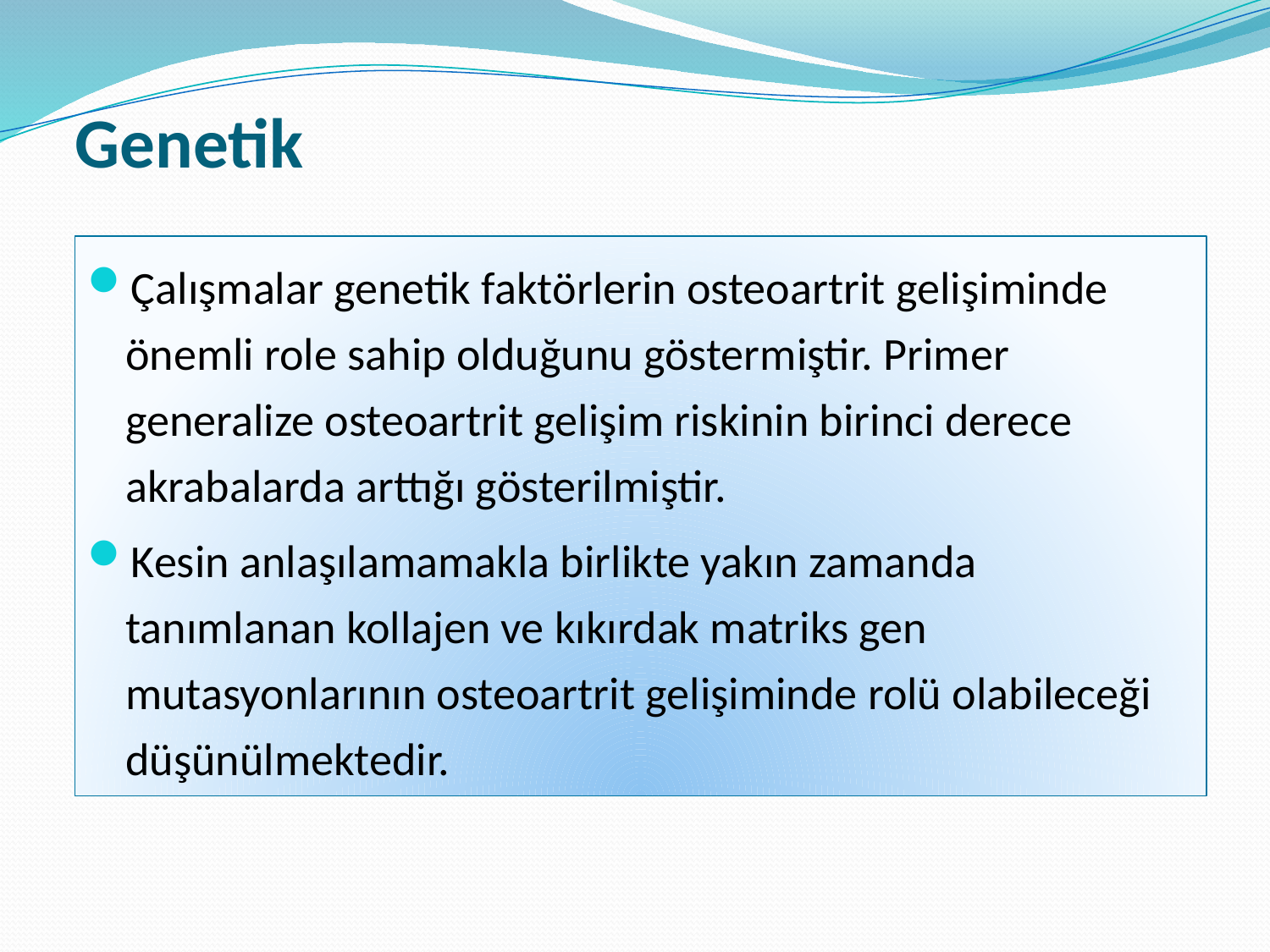

# Genetik
Çalışmalar genetik faktörlerin osteoartrit gelişiminde önemli role sahip olduğunu göstermiştir. Primer generalize osteoartrit gelişim riskinin birinci derece akrabalarda arttığı gösterilmiştir.
Kesin anlaşılamamakla birlikte yakın zamanda tanımlanan kollajen ve kıkırdak matriks gen mutasyonlarının osteoartrit gelişiminde rolü olabileceği düşünülmektedir.